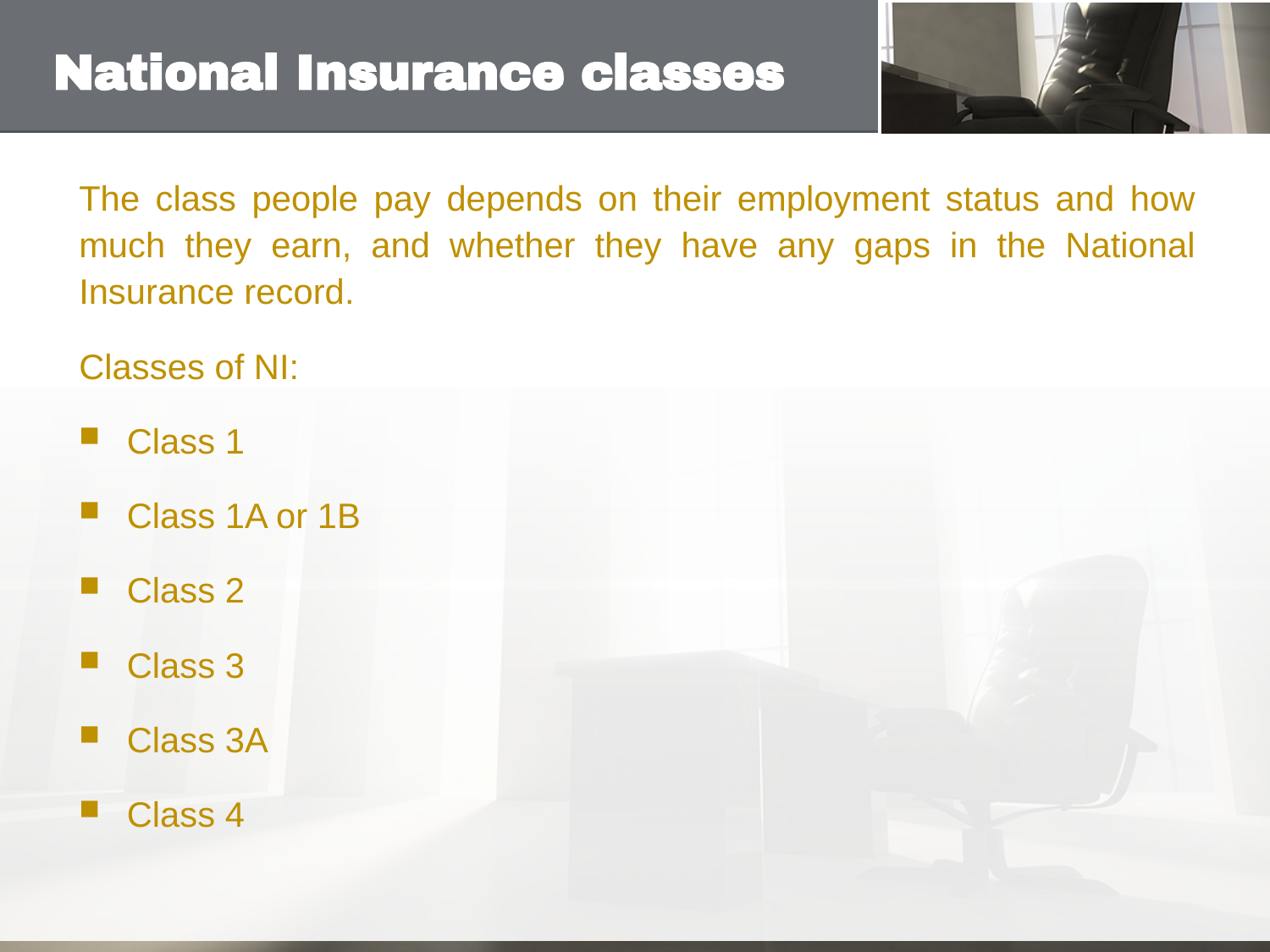

# National Insurance classes
The class people pay depends on their employment status and how much they earn, and whether they have any gaps in the National Insurance record.
Classes of NI:
Class 1
Class 1A or 1B
Class 2
Class 3
Class 3A
Class 4